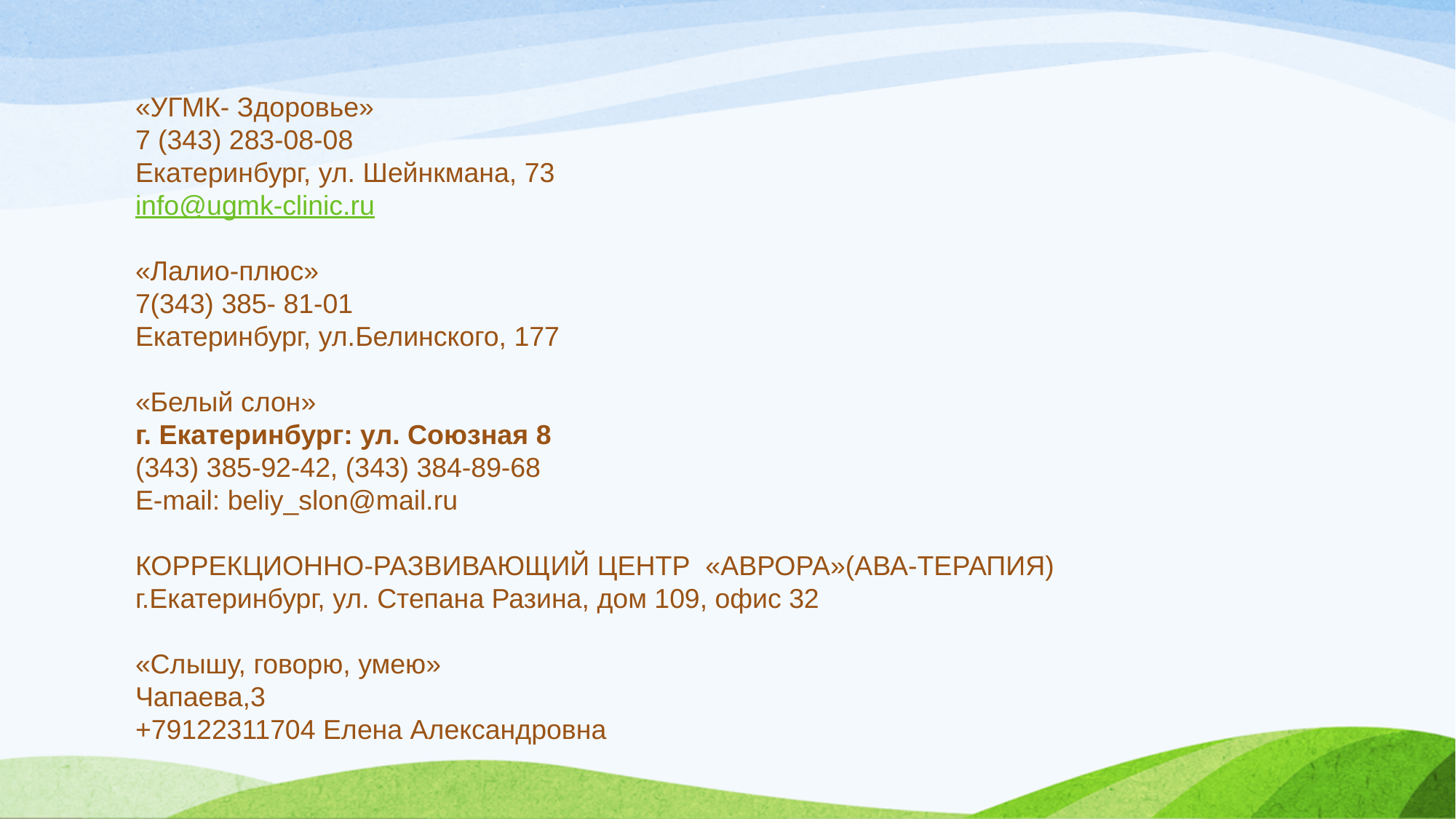

#
«УГМК- Здоровье»
7 (343) 283-08-08
Екатеринбург, ул. Шейнкмана, 73
info@ugmk-clinic.ru

«Лалио-плюс»
7(343) 385- 81-01
Екатеринбург, ул.Белинского, 177

«Белый слон»
г. Екатеринбург: ул. Союзная 8
(343) 385-92-42, (343) 384-89-68
E-mail: beliy_slon@mail.ru

КОРРЕКЦИОННО-РАЗВИВАЮЩИЙ ЦЕНТР  «АВРОРА»(АВА-ТЕРАПИЯ)
г.Екатеринбург, ул. Степана Разина, дом 109, офис 32

«Слышу, говорю, умею»
Чапаева,3
+79122311704 Елена Александровна